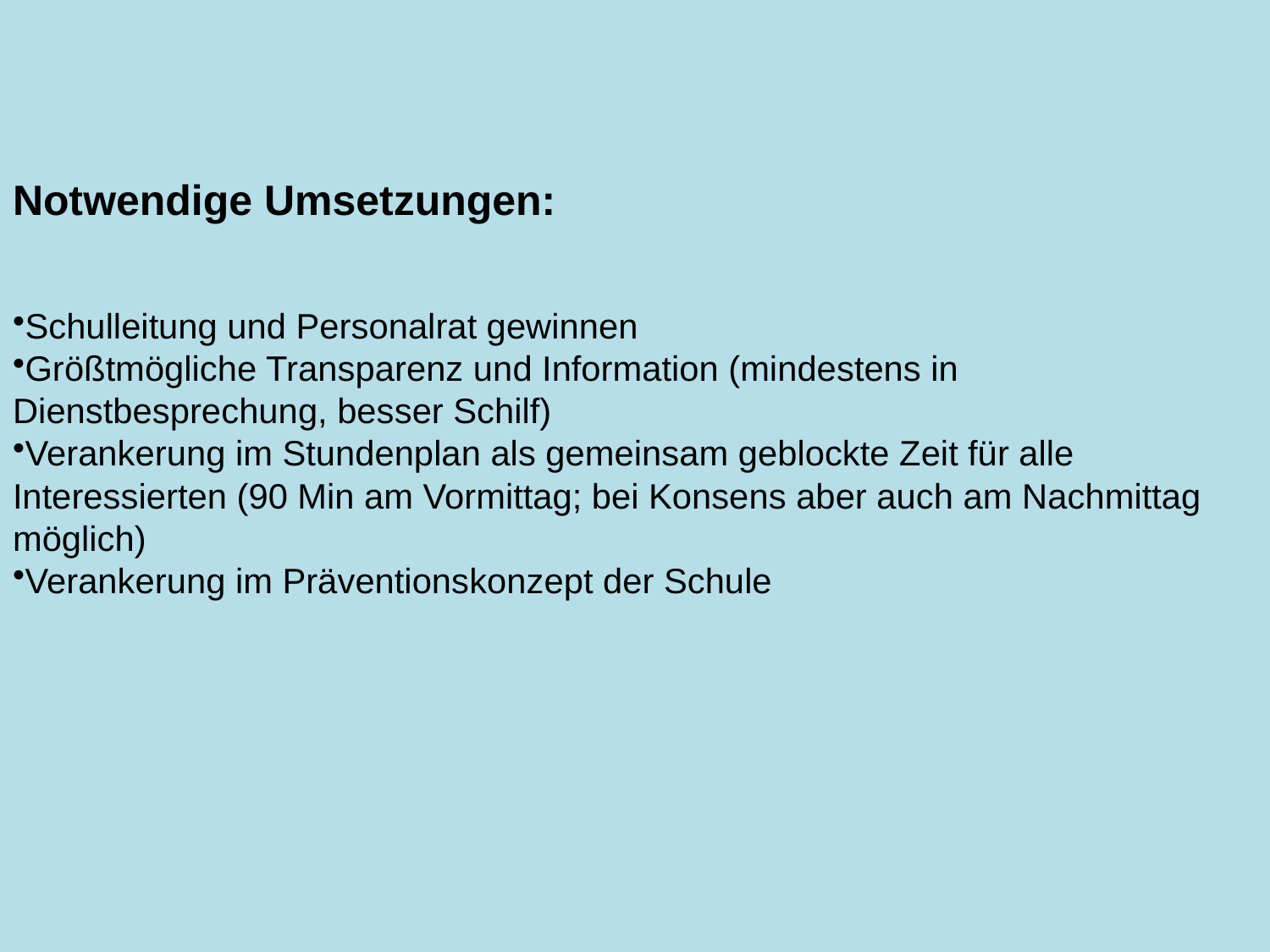

Notwendige Umsetzungen:

Schulleitung und Personalrat gewinnen
Größtmögliche Transparenz und Information (mindestens in Dienstbesprechung, besser Schilf)
Verankerung im Stundenplan als gemeinsam geblockte Zeit für alle Interessierten (90 Min am Vormittag; bei Konsens aber auch am Nachmittag möglich)
Verankerung im Präventionskonzept der Schule